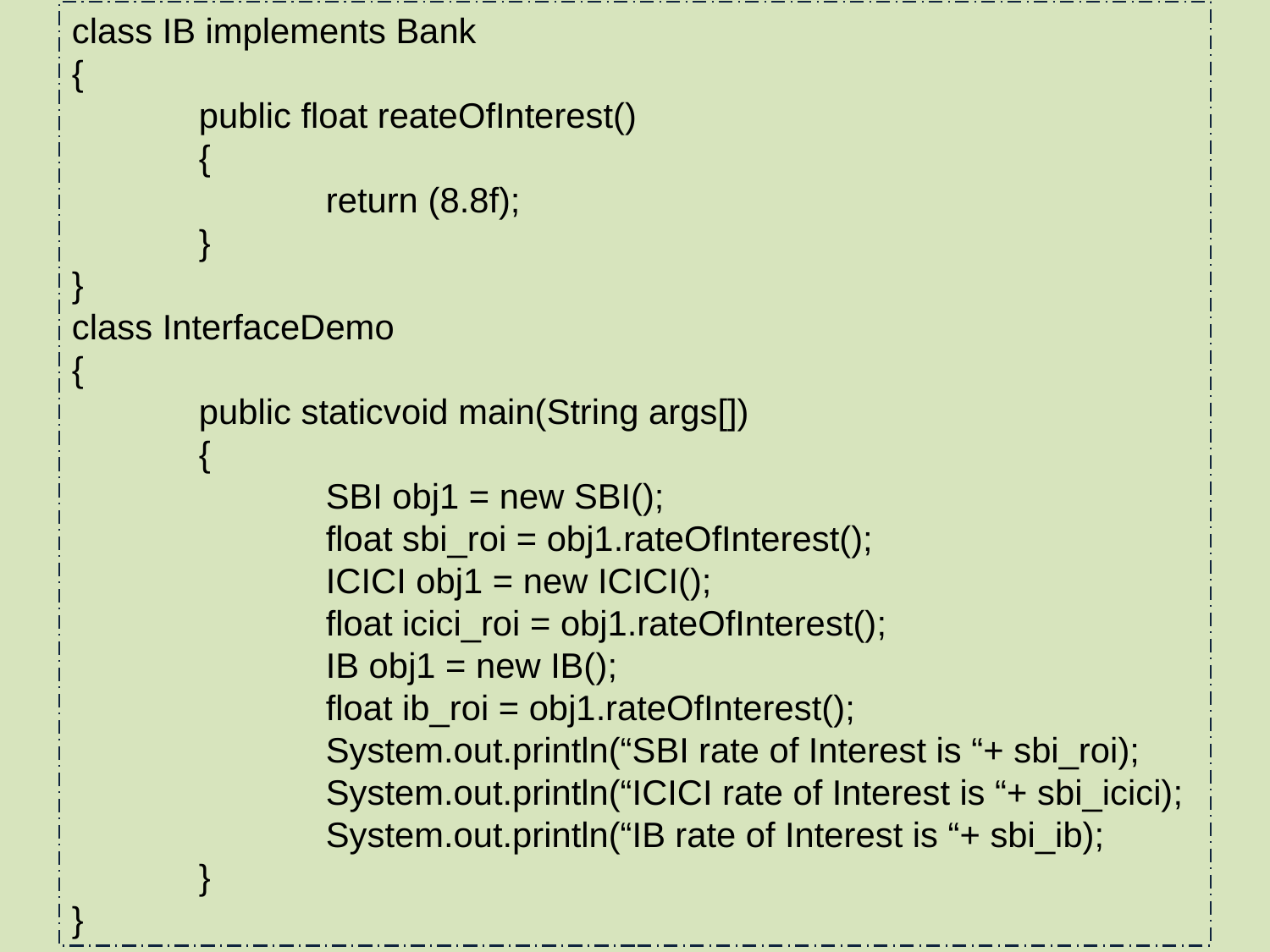

class IB implements Bank
{
	public float reateOfInterest()
	{
		return (8.8f);
	}
}
class InterfaceDemo
{
	public staticvoid main(String args[])
	{
		SBI obj1 = new SBI();
		float sbi_roi = obj1.rateOfInterest();
		ICICI obj1 = new ICICI();
		float icici_roi = obj1.rateOfInterest();
		IB obj1 = new IB();
		float ib_roi = obj1.rateOfInterest();
		System.out.println(“SBI rate of Interest is “+ sbi_roi);
		System.out.println(“ICICI rate of Interest is “+ sbi_icici);
		System.out.println(“IB rate of Interest is “+ sbi_ib);
	}
}